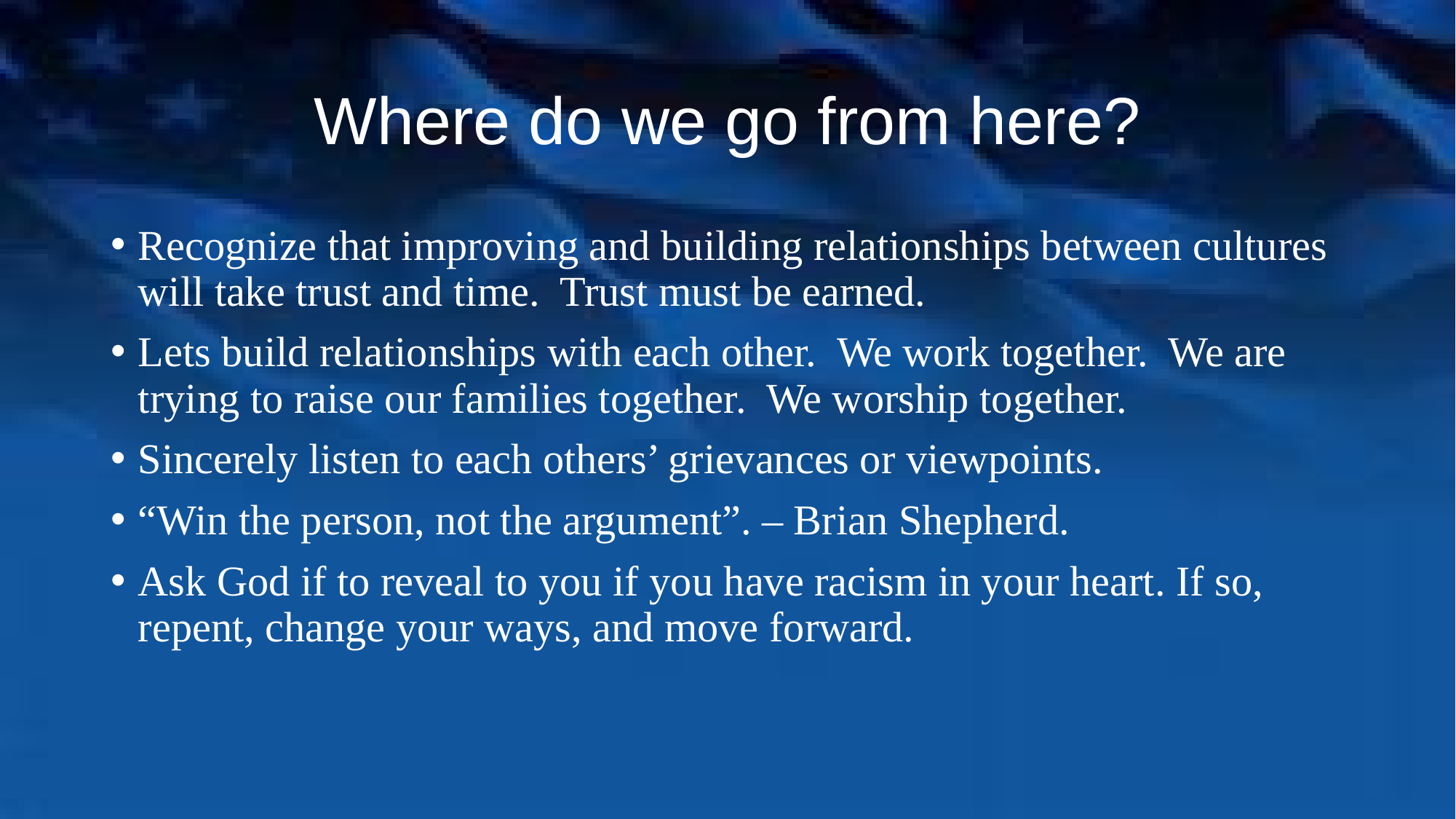

# Where do we go from here?
Recognize that improving and building relationships between cultures will take trust and time.  Trust must be earned.
Lets build relationships with each other.  We work together.  We are trying to raise our families together.  We worship together.
Sincerely listen to each others’ grievances or viewpoints.
“Win the person, not the argument”. – Brian Shepherd.
Ask God if to reveal to you if you have racism in your heart. If so, repent, change your ways, and move forward.